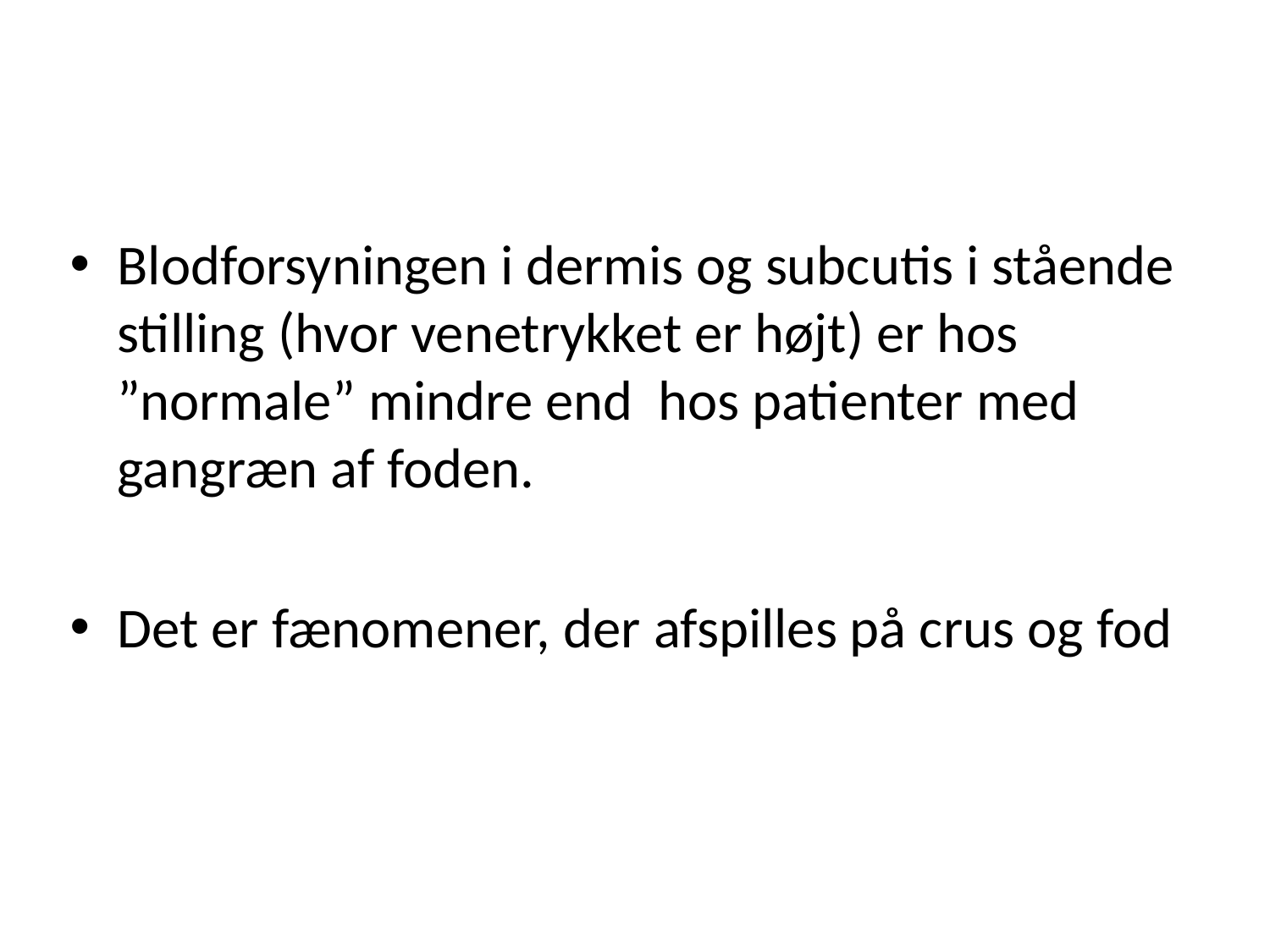

#
Blodforsyningen i dermis og subcutis i stående stilling (hvor venetrykket er højt) er hos ”normale” mindre end  hos patienter med gangræn af foden.

Det er fænomener, der afspilles på crus og fod